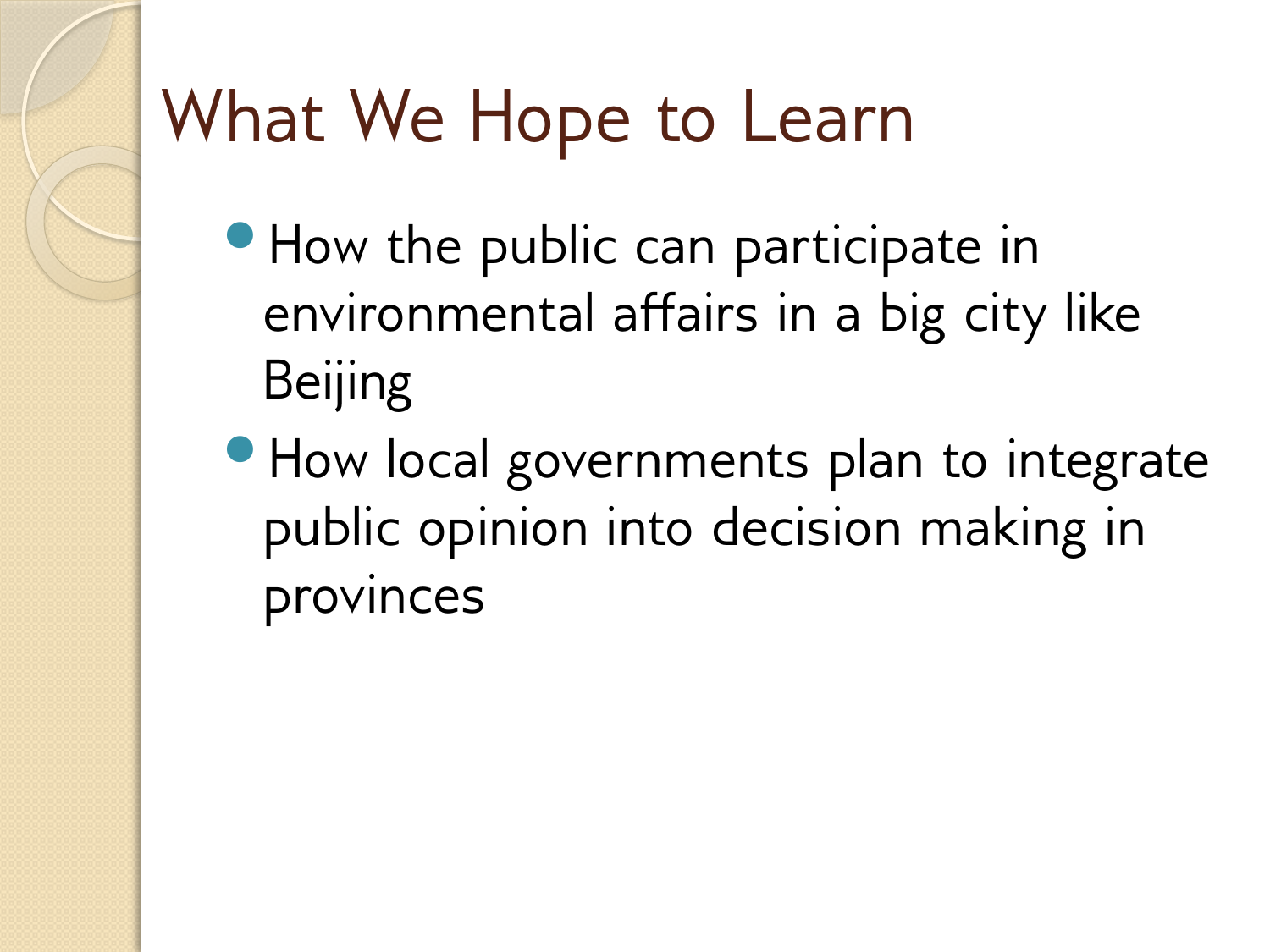

# What We Hope to Learn
How the public can participate in environmental affairs in a big city like Beijing
How local governments plan to integrate public opinion into decision making in provinces